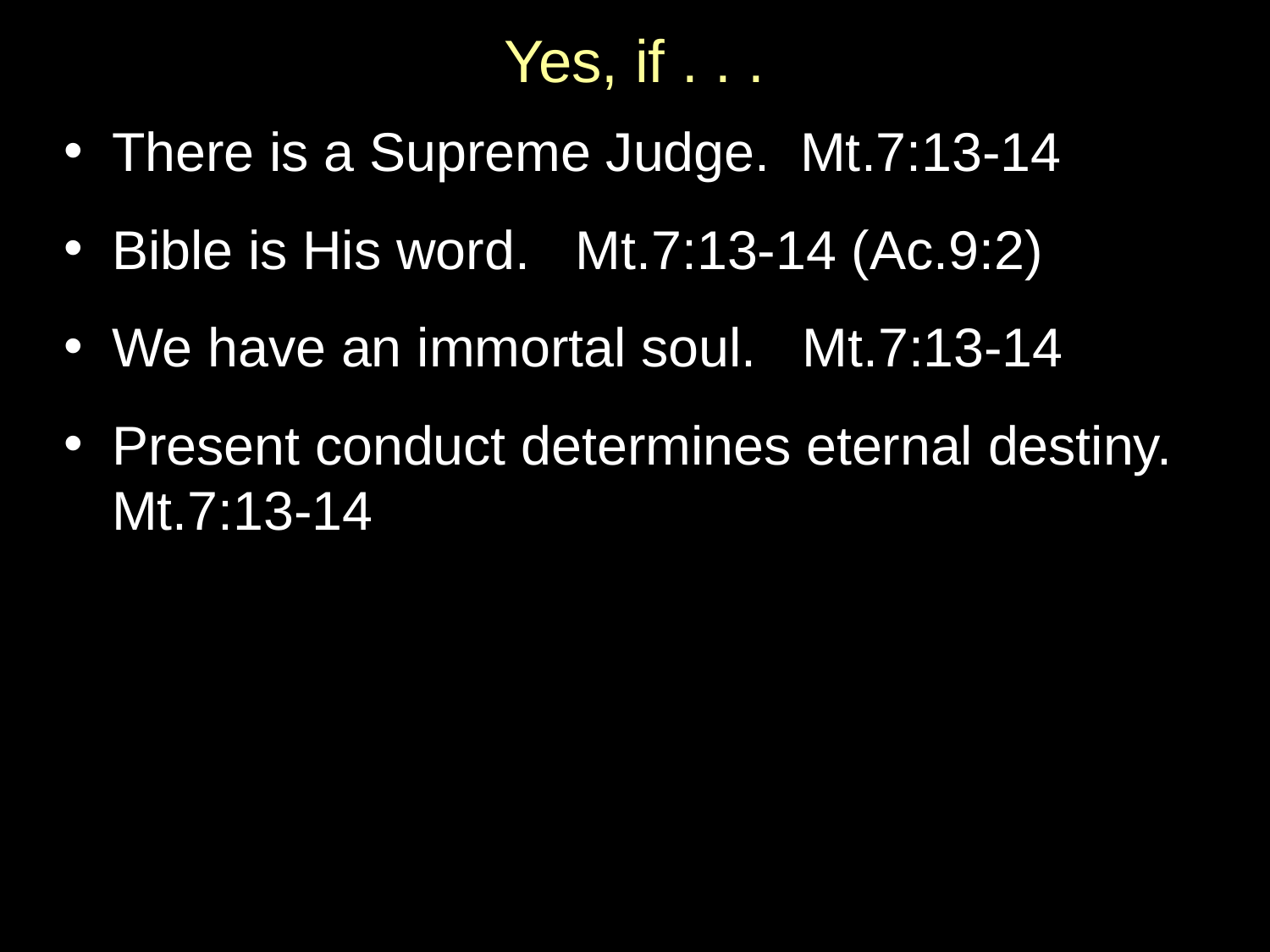

# Yes, if . . .
There is a Supreme Judge.  Mt.7:13-14
Bible is His word.   Mt.7:13-14 (Ac.9:2)
We have an immortal soul.   Mt.7:13-14
Present conduct determines eternal destiny. Mt.7:13-14